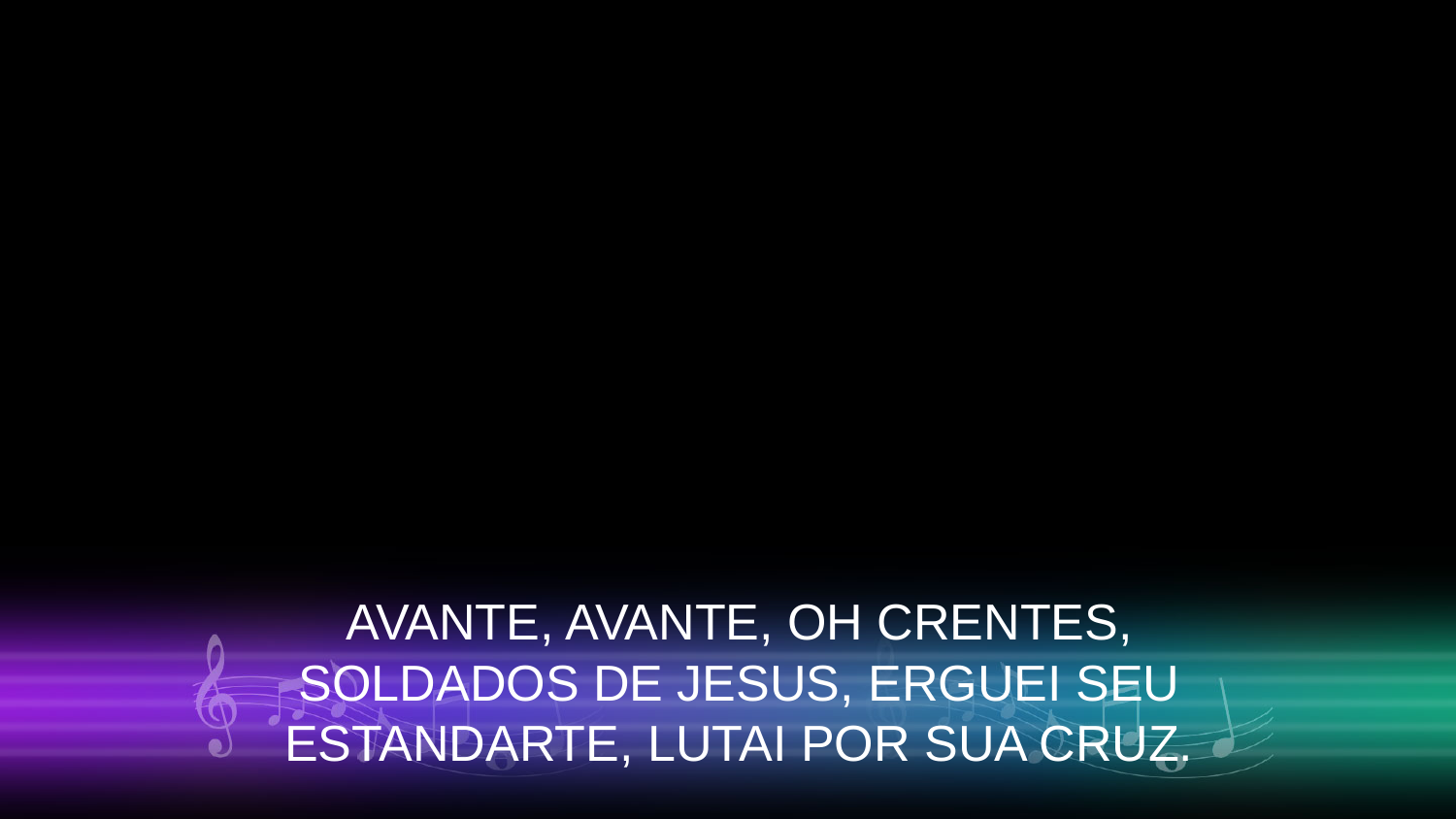

AVANTE, AVANTE, OH CRENTES, SOLDADOS DE JESUS, ERGUEI SEU ESTANDARTE, LUTAI POR SUA CRUZ.